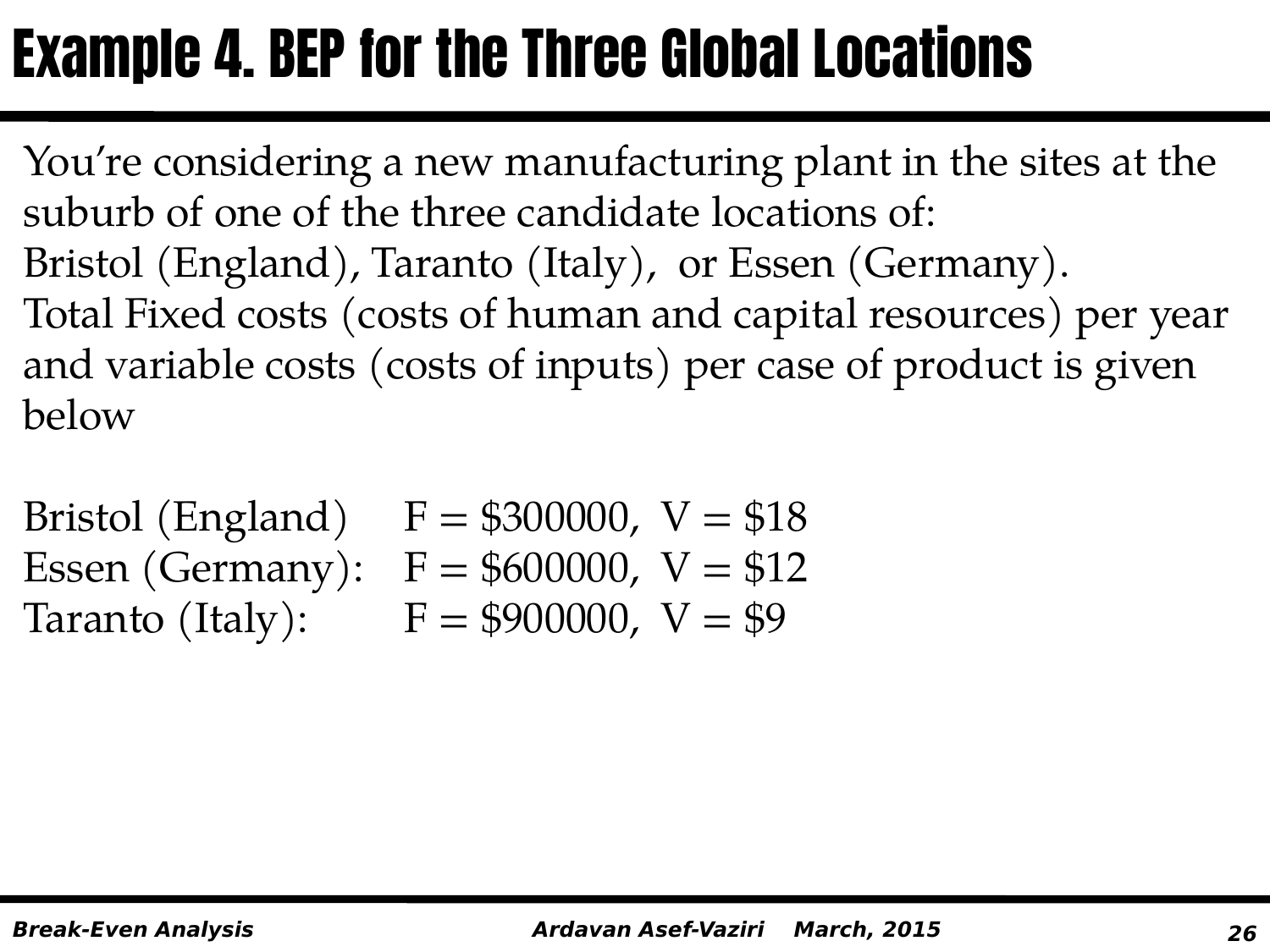

Example 4. BEP for the Three Global Locations
You’re considering a new manufacturing plant in the sites at the suburb of one of the three candidate locations of:
Bristol (England), Taranto (Italy),  or Essen (Germany).
Total Fixed costs (costs of human and capital resources) per year and variable costs (costs of inputs) per case of product is given below

Bristol (England)	F = $300000,  V = $18
Essen (Germany): 	F = $600000,  V = $12
Taranto (Italy): 	F = $900000,  V = $9